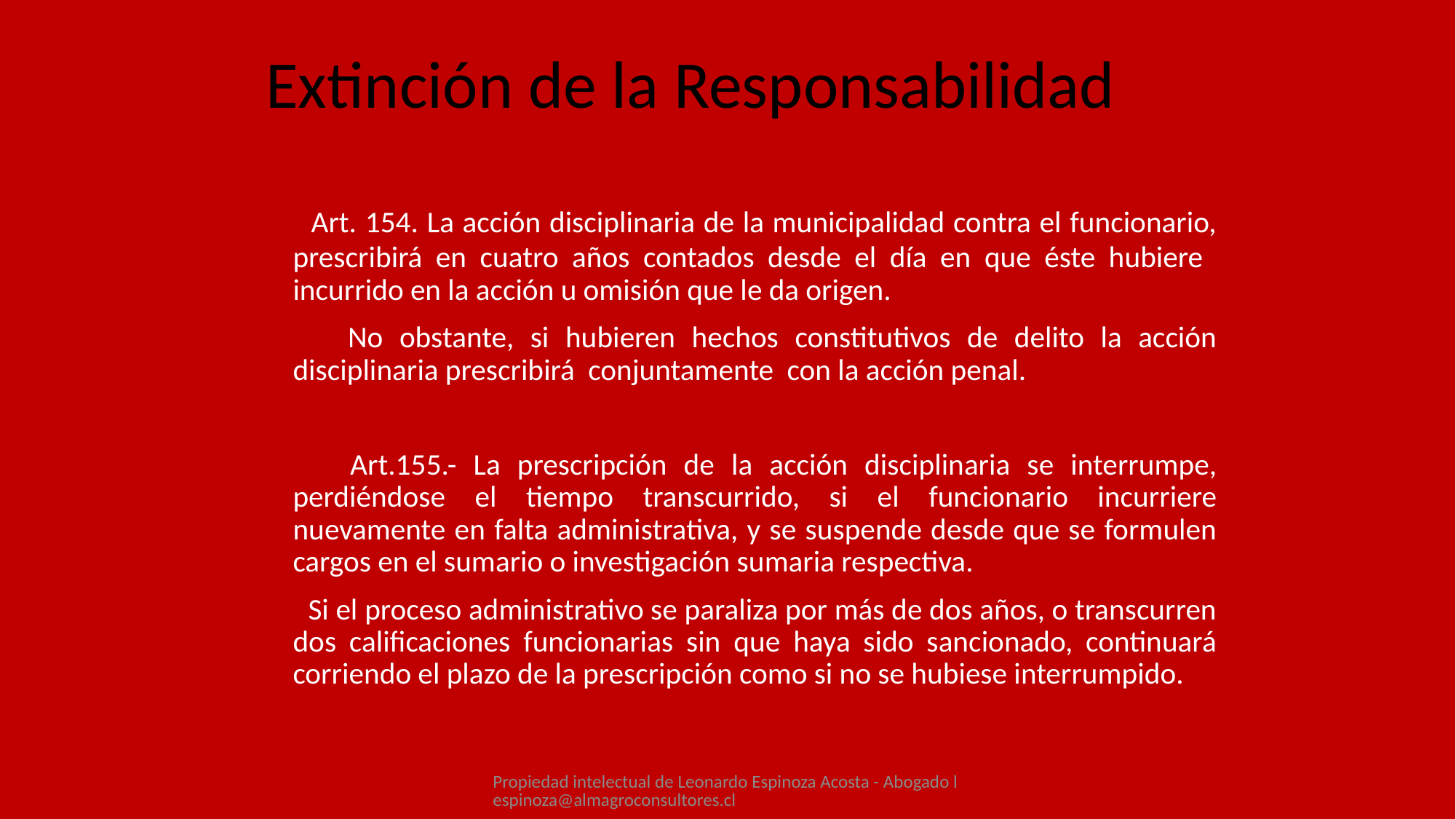

# Extinción de la Responsabilidad
    Art. 154. La acción disciplinaria de la municipalidad contra el funcionario, prescribirá en cuatro años contados desde el día en que éste hubiere
incurrido en la acción u omisión que le da origen.
     No obstante, si hubieren hechos constitutivos de delito la acción disciplinaria prescribirá  conjuntamente  con la acción penal.

     Art.155.- La prescripción de la acción disciplinaria se interrumpe, perdiéndose el tiempo transcurrido, si el funcionario incurriere nuevamente en falta administrativa, y se suspende desde que se formulen cargos en el sumario o investigación sumaria respectiva.
      Si el proceso administrativo se paraliza por más de dos años, o transcurren dos calificaciones funcionarias sin que haya sido sancionado, continuará corriendo el plazo de la prescripción como si no se hubiese interrumpido.

Propiedad intelectual de Leonardo Espinoza Acosta - Abogado lespinoza@almagroconsultores.cl